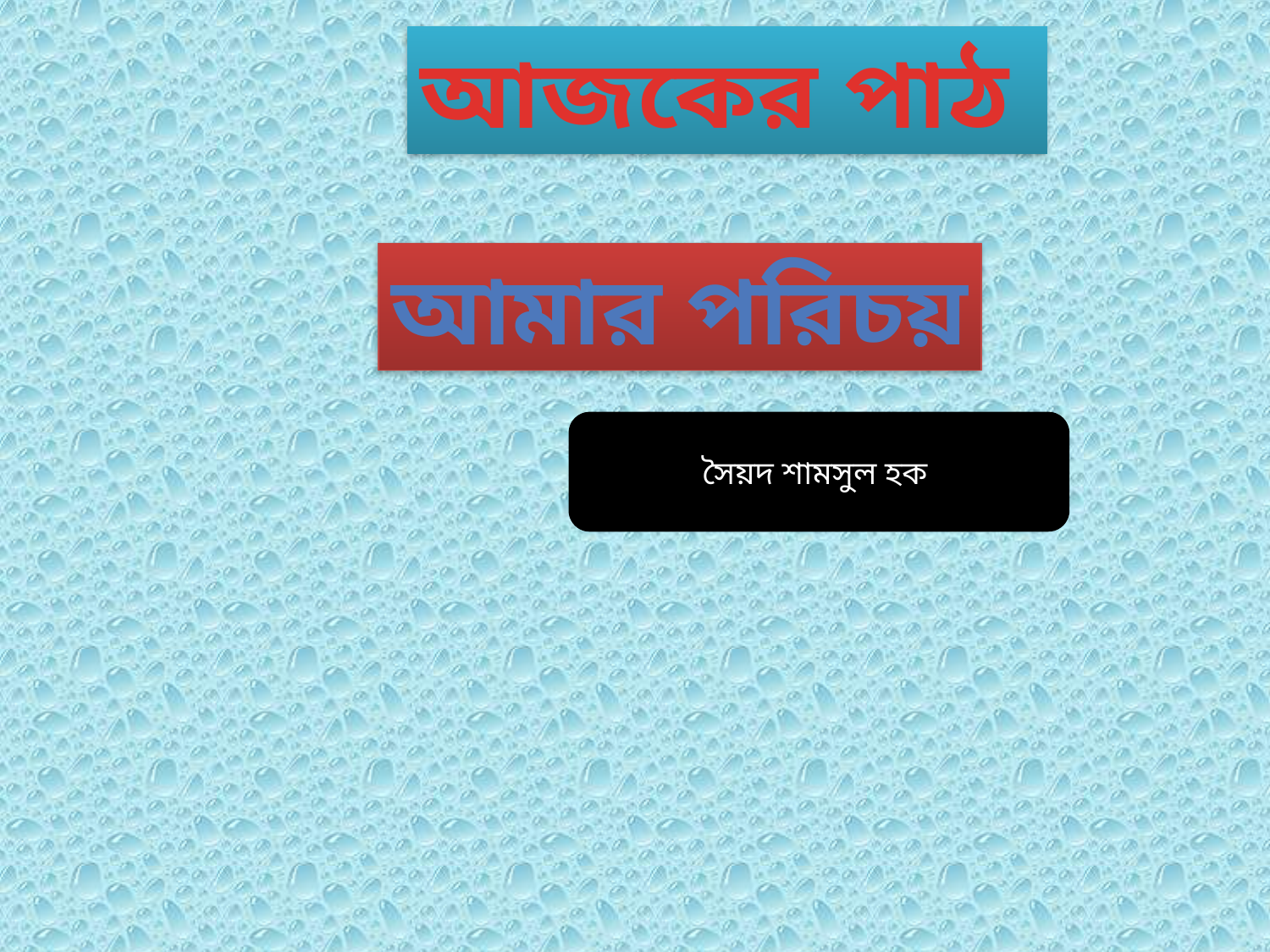

আজকের পাঠ
আমার পরিচয়
সৈয়দ শামসুল হক